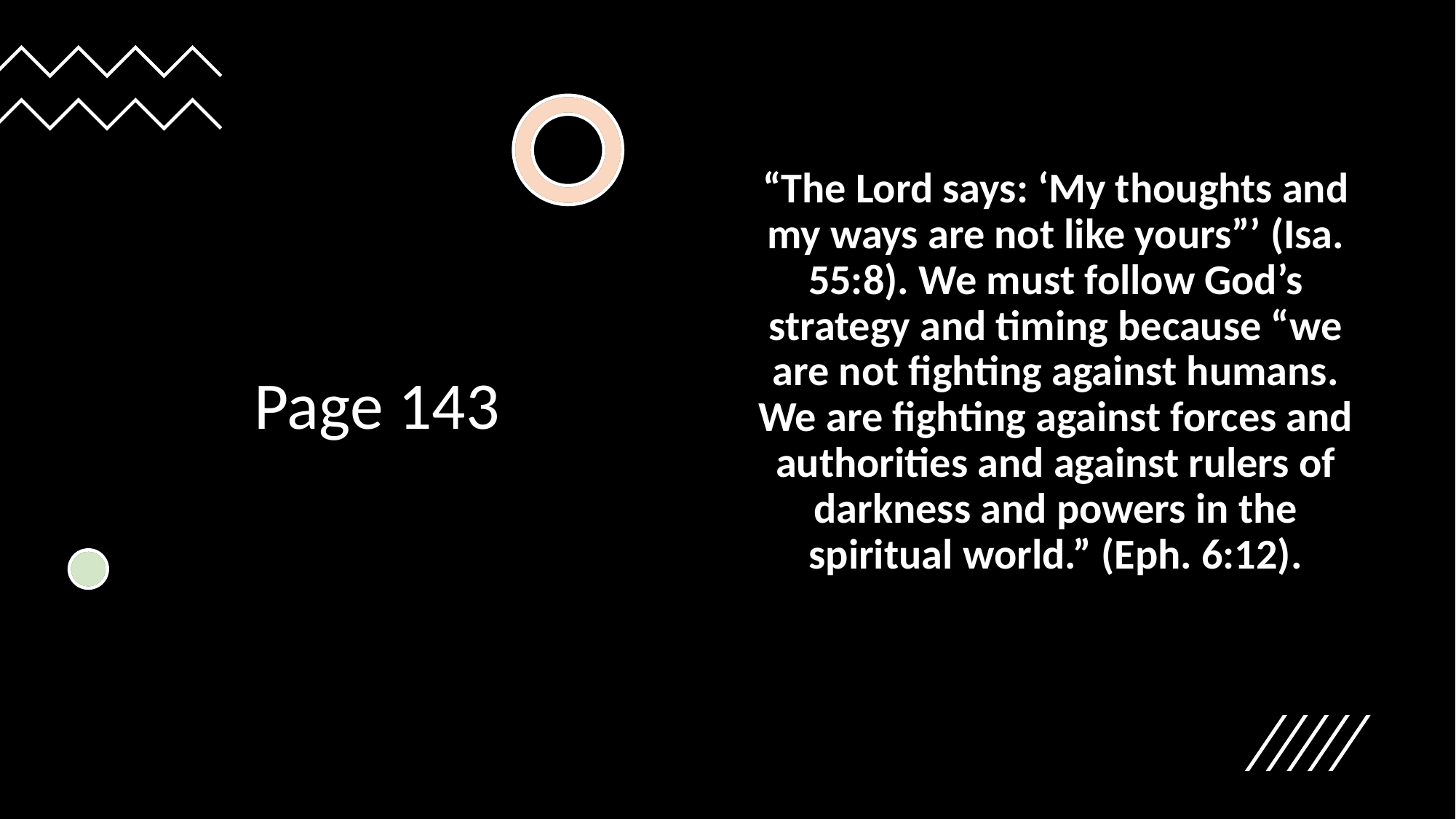

# Page 143
“The Lord says: ‘My thoughts and my ways are not like yours”’ (Isa. 55:8). We must follow God’s strategy and timing because “we are not fighting against humans. We are fighting against forces and authorities and against rulers of darkness and powers in the spiritual world.” (Eph. 6:12).